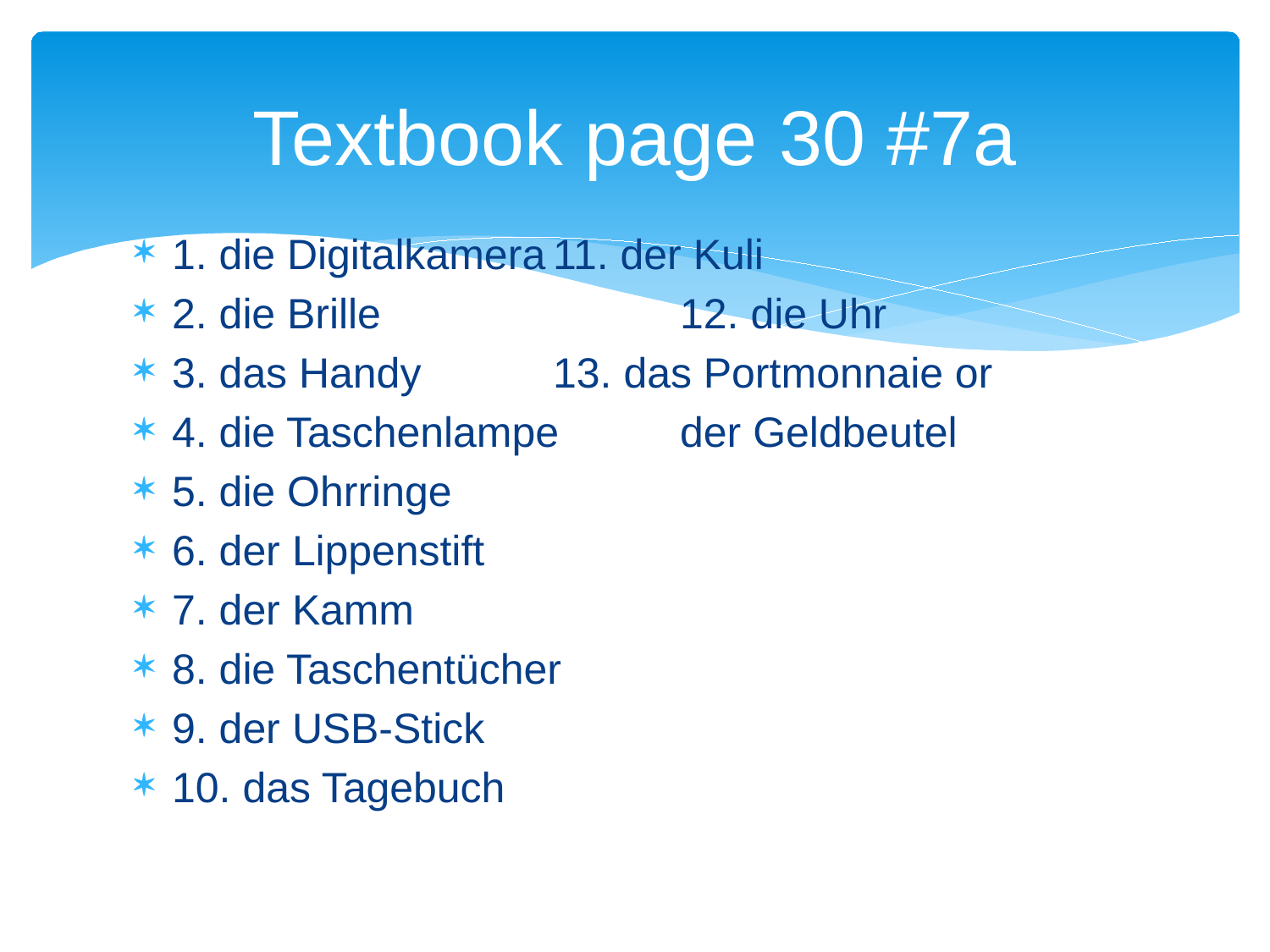

# Textbook page 30 #7a
1. die Digitalkamera	11. der Kuli
2. die Brille			12. die Uhr
3. das Handy		13. das Portmonnaie or
4. die Taschenlampe	der Geldbeutel
5. die Ohrringe
6. der Lippenstift
7. der Kamm
8. die Taschentücher
9. der USB-Stick
10. das Tagebuch